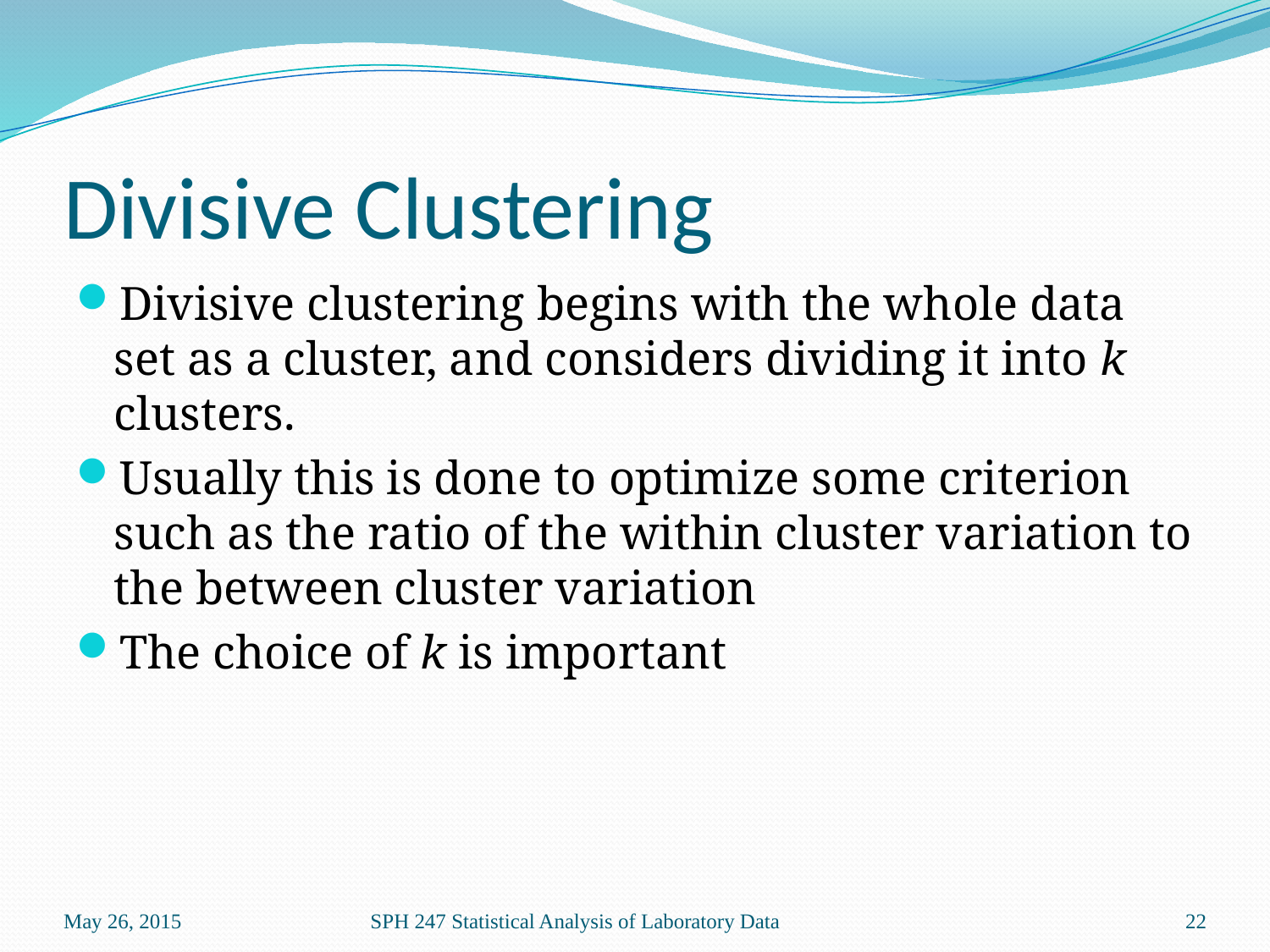

# Divisive Clustering
Divisive clustering begins with the whole data set as a cluster, and considers dividing it into k clusters.
Usually this is done to optimize some criterion such as the ratio of the within cluster variation to the between cluster variation
The choice of k is important
May 26, 2015
SPH 247 Statistical Analysis of Laboratory Data
22